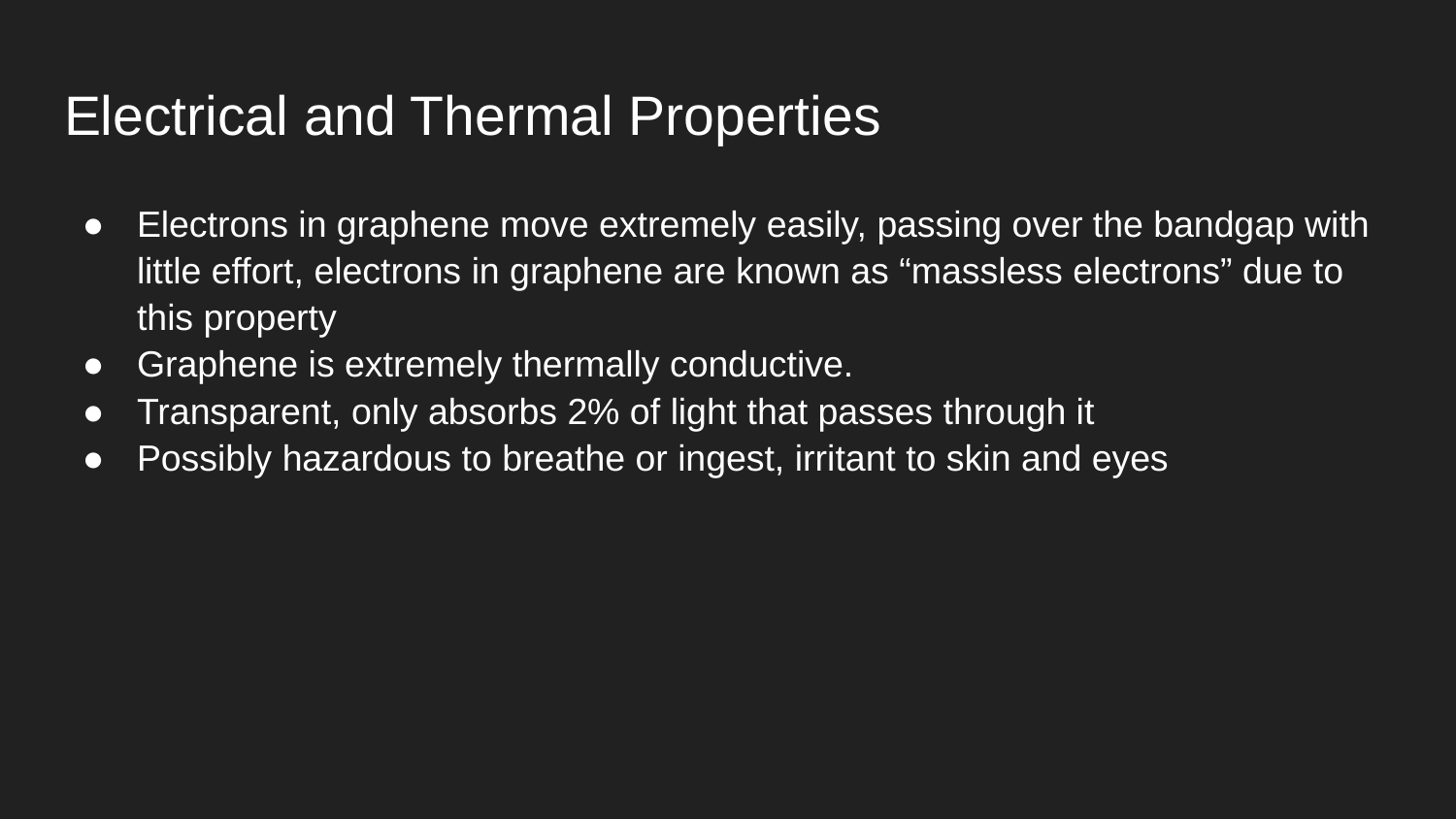

# Electrical and Thermal Properties
Electrons in graphene move extremely easily, passing over the bandgap with little effort, electrons in graphene are known as “massless electrons” due to this property
Graphene is extremely thermally conductive.
Transparent, only absorbs 2% of light that passes through it
Possibly hazardous to breathe or ingest, irritant to skin and eyes